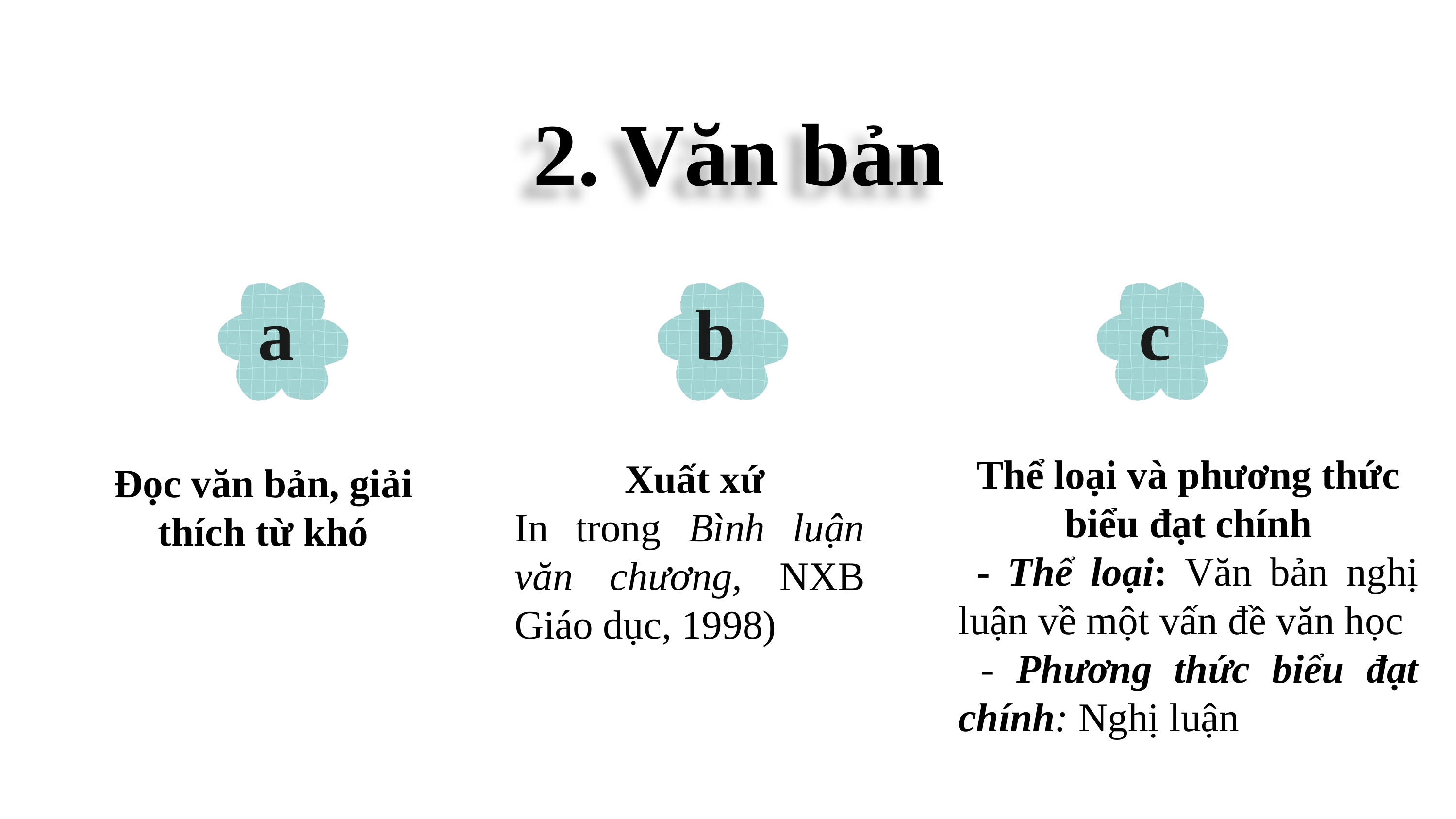

2. Văn bản

a
b
c
Thể loại và phương thức biểu đạt chính
 - Thể loại: Văn bản nghị luận về một vấn đề văn học
 - Phương thức biểu đạt chính: Nghị luận
 Xuất xứ
In trong Bình luận văn chương, NXB Giáo dục, 1998)
Đọc văn bản, giải thích từ khó